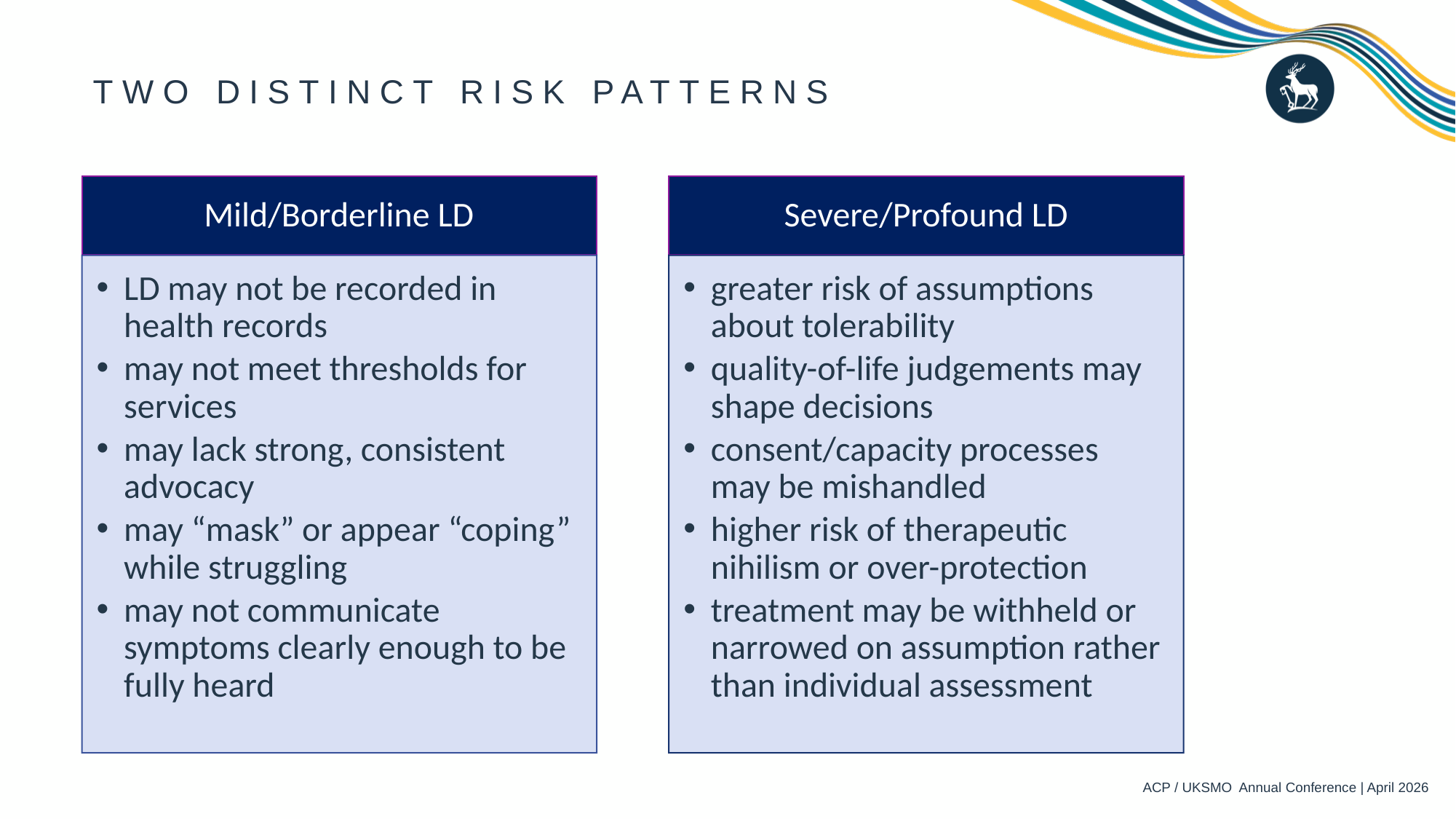

# Two Distinct Risk Patterns
Mild/Borderline LD
LD may not be recorded in health records
may not meet thresholds for services
may lack strong, consistent advocacy
may “mask” or appear “coping” while struggling
may not communicate symptoms clearly enough to be fully heard
Severe/Profound LD
greater risk of assumptions about tolerability
quality-of-life judgements may shape decisions
consent/capacity processes may be mishandled
higher risk of therapeutic nihilism or over-protection
treatment may be withheld or narrowed on assumption rather than individual assessment
ACP / UKSMO  Annual Conference | April 2026